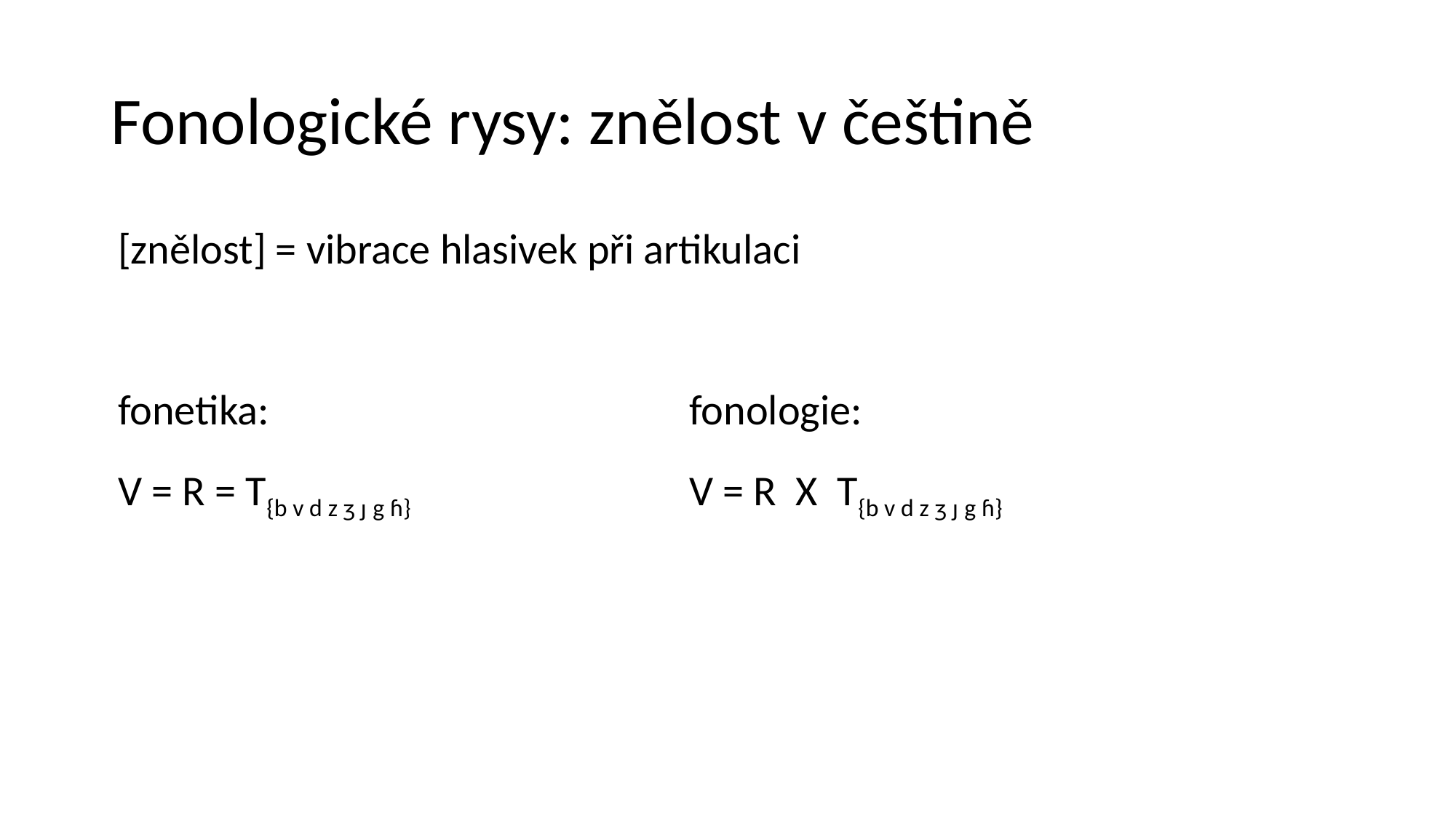

# Fonologické rysy: znělost v češtině

| [znělost] = vibrace hlasivek při artikulaci |  |  |  |
| --- | --- | --- | --- |
|  |  |  |  |
| fonetika: | fonologie: |  |  |
| V = R = T{b v d z ʒ ɟ g ɦ} | V = R X T{b v d z ʒ ɟ g ɦ} |  |  |
|  |  |  |  |
|  |  |  |  |